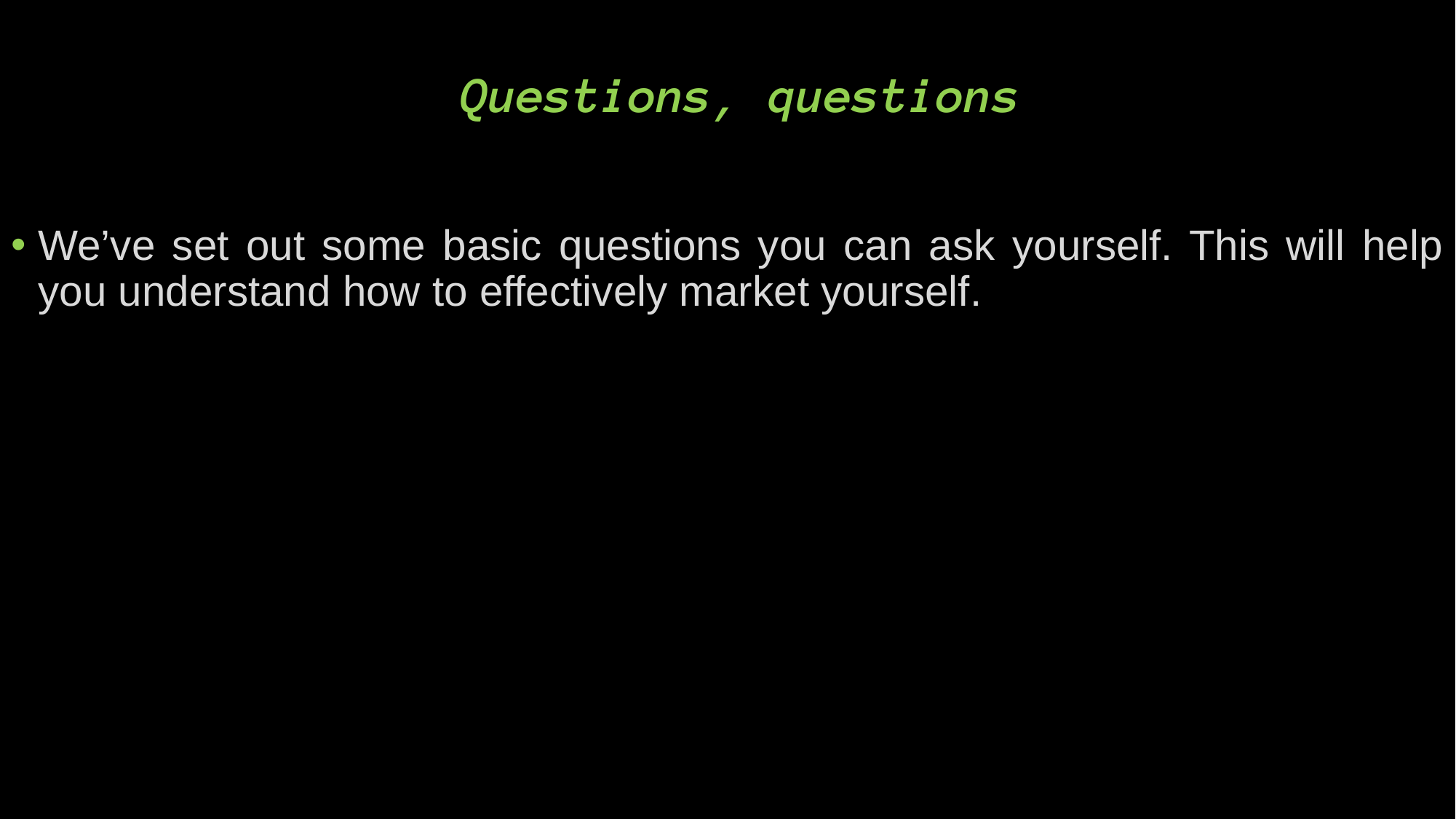

# Questions, questions
We’ve set out some basic questions you can ask yourself. This will help you understand how to effectively market yourself.